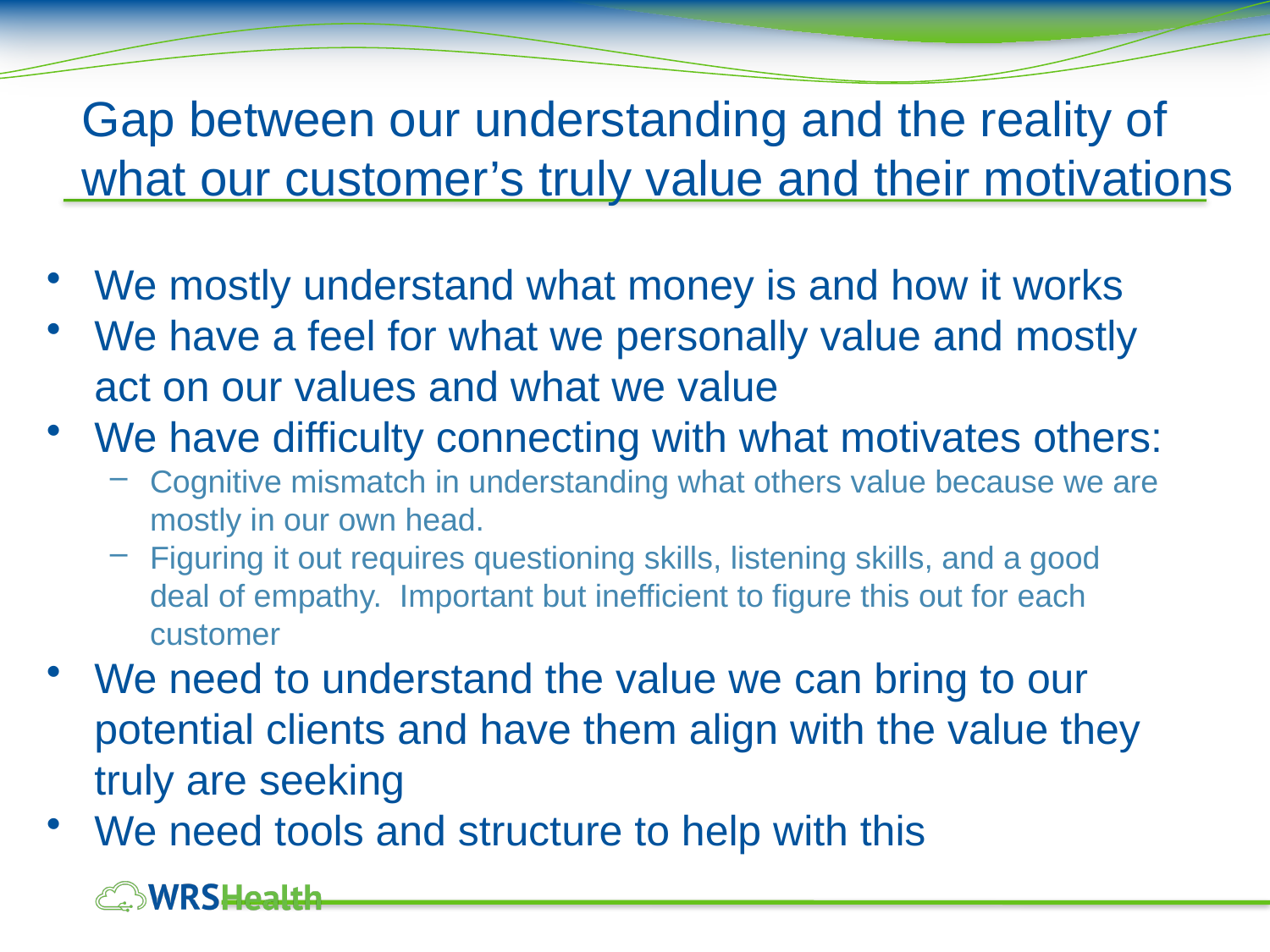

# Gap between our understanding and the reality of what our customer’s truly value and their motivations
We mostly understand what money is and how it works
We have a feel for what we personally value and mostly act on our values and what we value
We have difficulty connecting with what motivates others:
Cognitive mismatch in understanding what others value because we are mostly in our own head.
Figuring it out requires questioning skills, listening skills, and a good deal of empathy.  Important but inefficient to figure this out for each customer
We need to understand the value we can bring to our potential clients and have them align with the value they truly are seeking
We need tools and structure to help with this